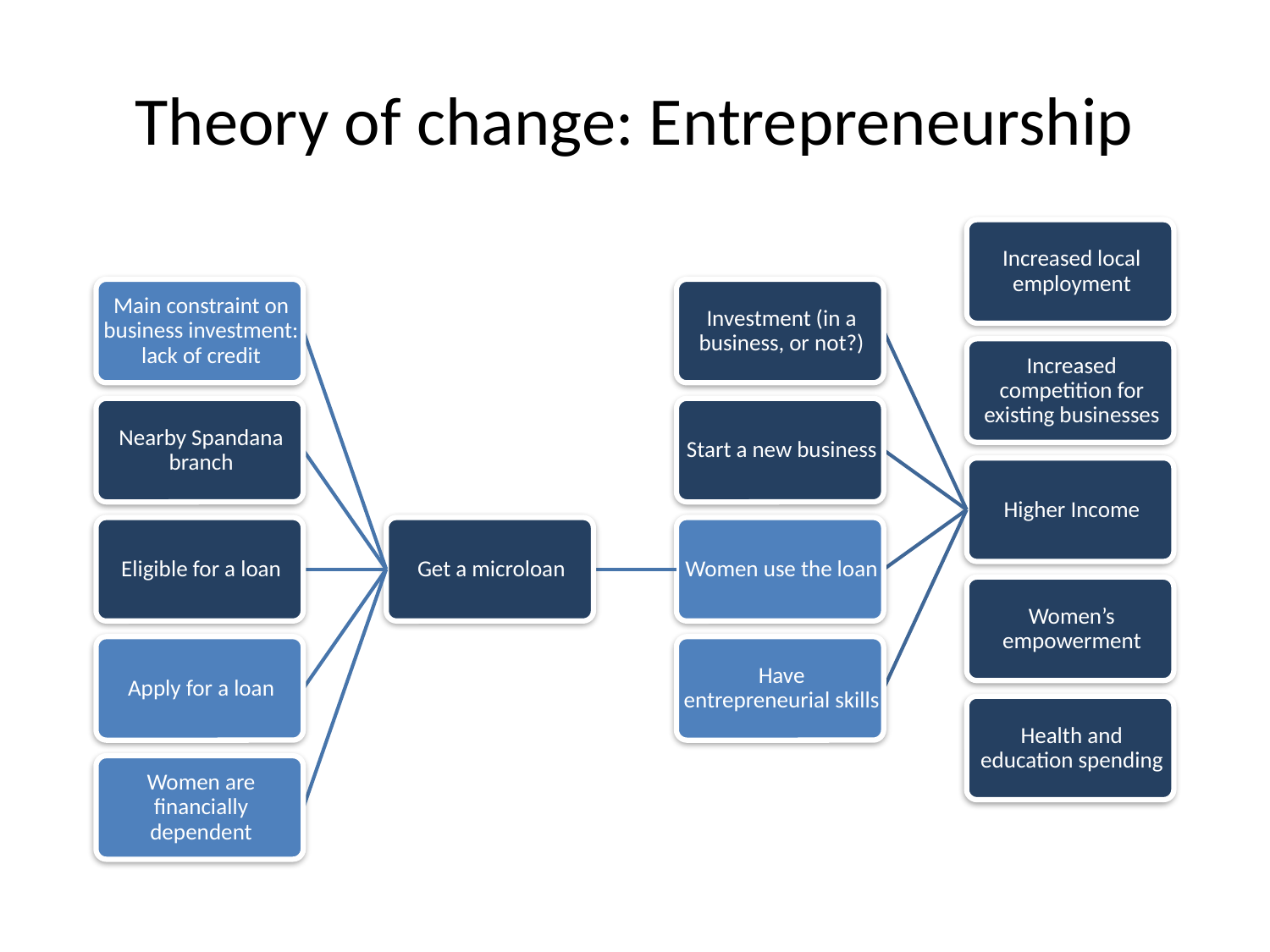

# Theory of change: Entrepreneurship
Increased local employment
Increased competition for existing businesses
Higher Income

Investment (in a business, or not?)

Start a new business

Women use the loan

Get a microloan

Main constraint on business investment: lack of credit

Nearby Spandana branch

Eligible for a loan

Apply for a loan

Women are financially dependent

Have entrepreneurial skills
Women’s empowerment
Health and education spending